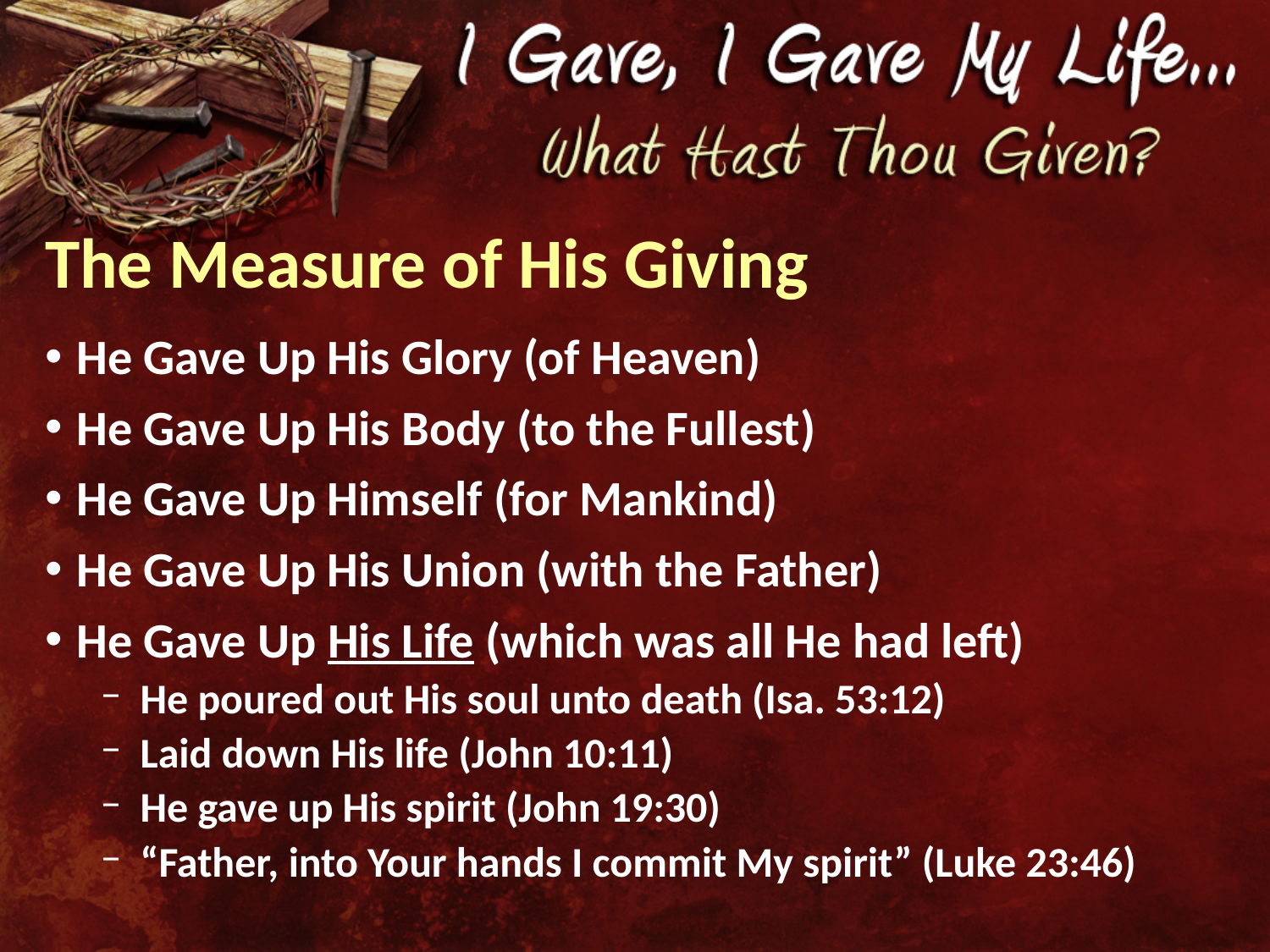

# The Measure of His Giving
He Gave Up His Glory (of Heaven)
He Gave Up His Body (to the Fullest)
He Gave Up Himself (for Mankind)
He Gave Up His Union (with the Father)
He Gave Up His Life (which was all He had left)
He poured out His soul unto death (Isa. 53:12)
Laid down His life (John 10:11)
He gave up His spirit (John 19:30)
“Father, into Your hands I commit My spirit” (Luke 23:46)